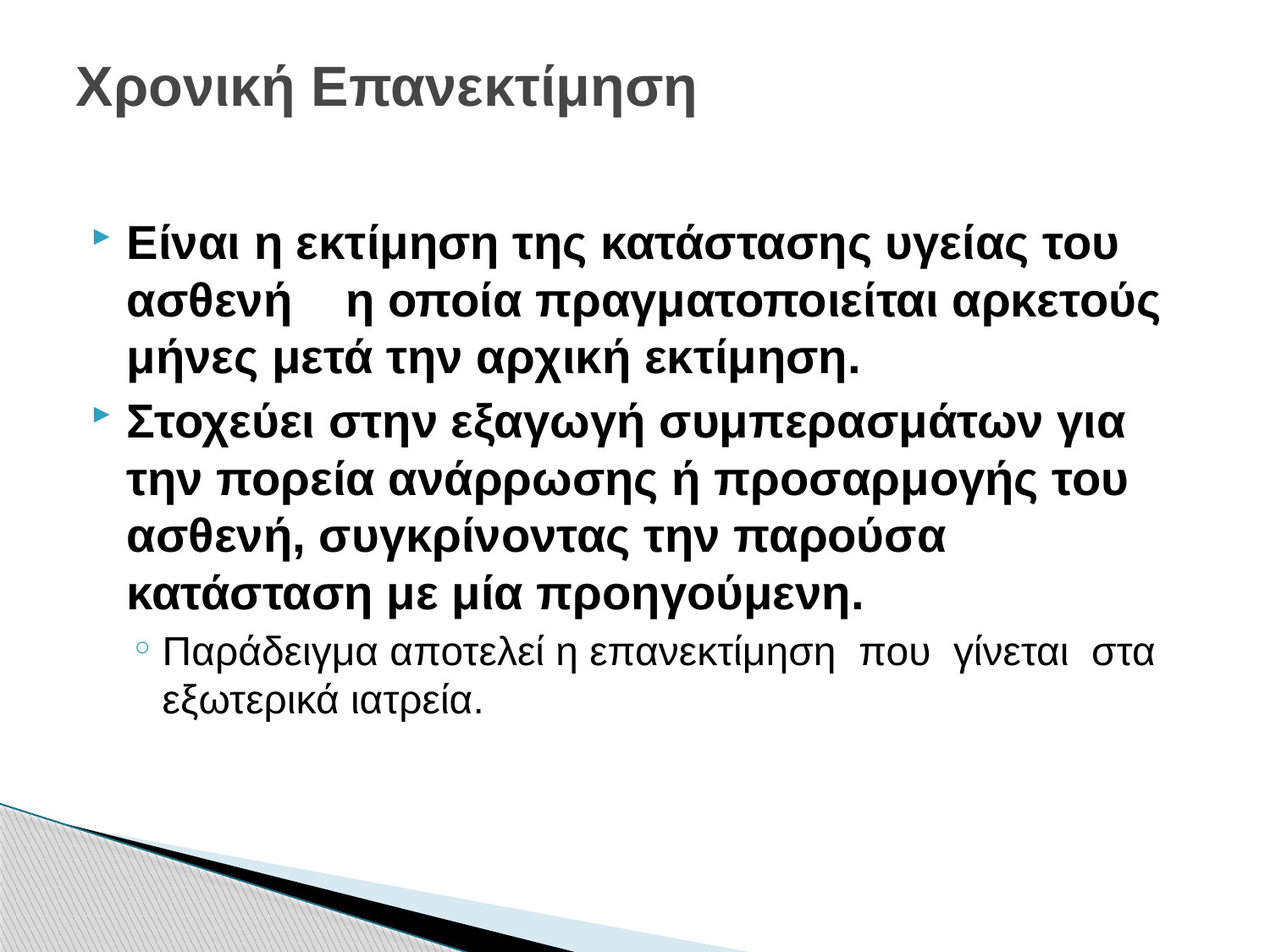

# Χρονική Επανεκτίμηση
Είναι η εκτίμηση της κατάστασης υγείας του ασθενή    η οποία πραγματοποιείται αρκετούς μήνες μετά την αρχική εκτίμηση.
Στοχεύει στην εξαγωγή συμπερασμάτων για την πορεία ανάρρωσης ή προσαρμογής του ασθενή, συγκρίνοντας την παρούσα κατάσταση με μία προηγούμενη.
Παράδειγμα αποτελεί η επανεκτίμηση  που  γίνεται  στα εξωτερικά ιατρεία.